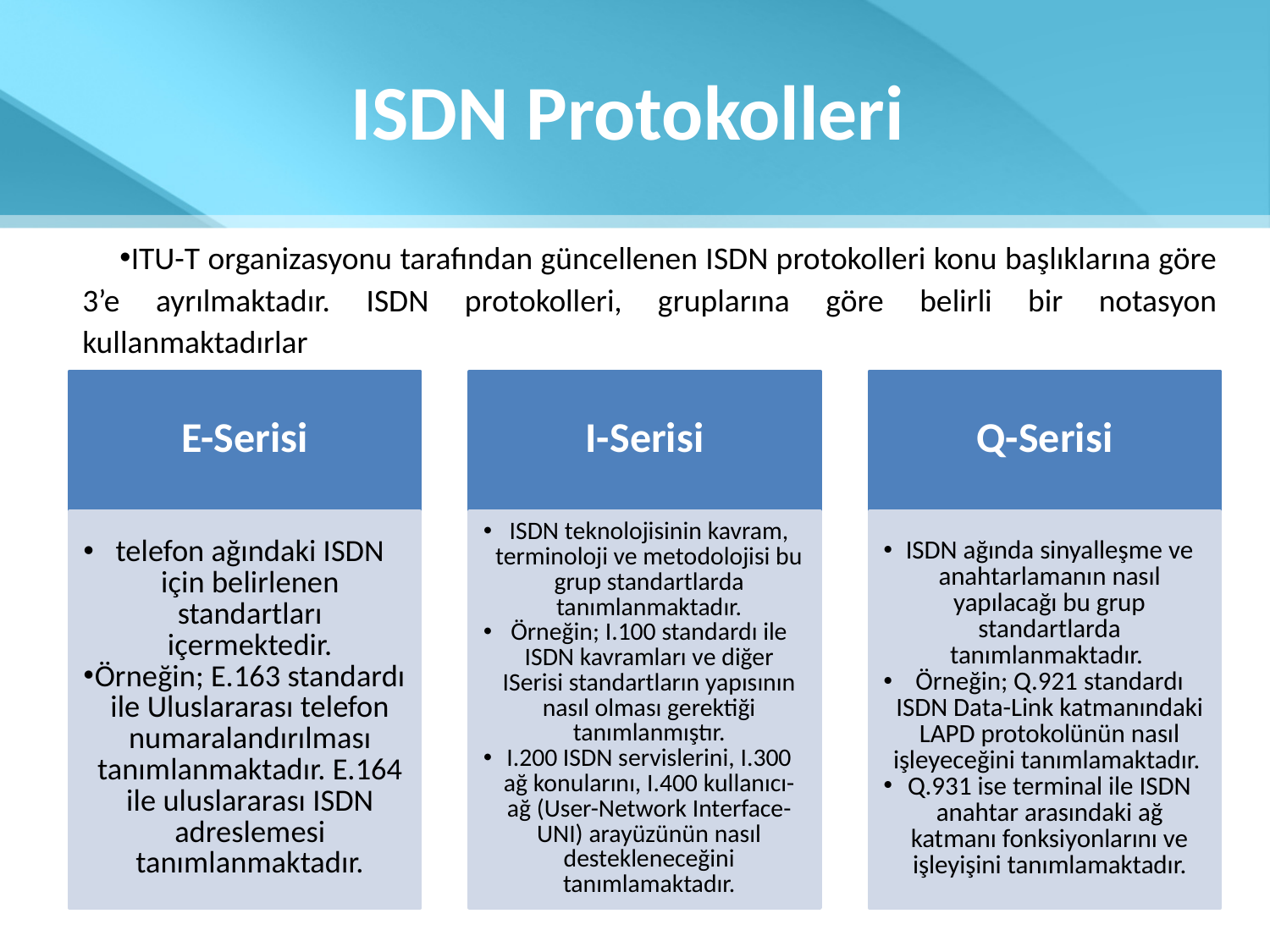

# ISDN Protokolleri
ITU-T organizasyonu tarafından güncellenen ISDN protokolleri konu başlıklarına göre 3’e ayrılmaktadır. ISDN protokolleri, gruplarına göre belirli bir notasyon kullanmaktadırlar
E-Serisi
telefon ağındaki ISDN için belirlenen standartları içermektedir.
I-Serisi
ISDN teknolojisinin kavram, terminoloji ve metodolojisi bu grup standartlarda tanımlanmaktadır.
Q-Serisi
ISDN ağında sinyalleşme ve anahtarlamanın nasıl yapılacağı bu grup standartlarda tanımlanmaktadır.
Örneğin; E.163 standardı ile Uluslararası telefon numaralandırılması tanımlanmaktadır. E.164 ile uluslararası ISDN adreslemesi tanımlanmaktadır.
Örneğin; I.100 standardı ile ISDN kavramları ve diğer ISerisi standartların yapısının nasıl olması gerektiği tanımlanmıştır.
I.200 ISDN servislerini, I.300 ağ konularını, I.400 kullanıcı-ağ (User-Network Interface-UNI) arayüzünün nasıl destekleneceğini tanımlamaktadır.
Örneğin; Q.921 standardı ISDN Data-Link katmanındaki LAPD protokolünün nasıl işleyeceğini tanımlamaktadır.
Q.931 ise terminal ile ISDN anahtar arasındaki ağ katmanı fonksiyonlarını ve işleyişini tanımlamaktadır.